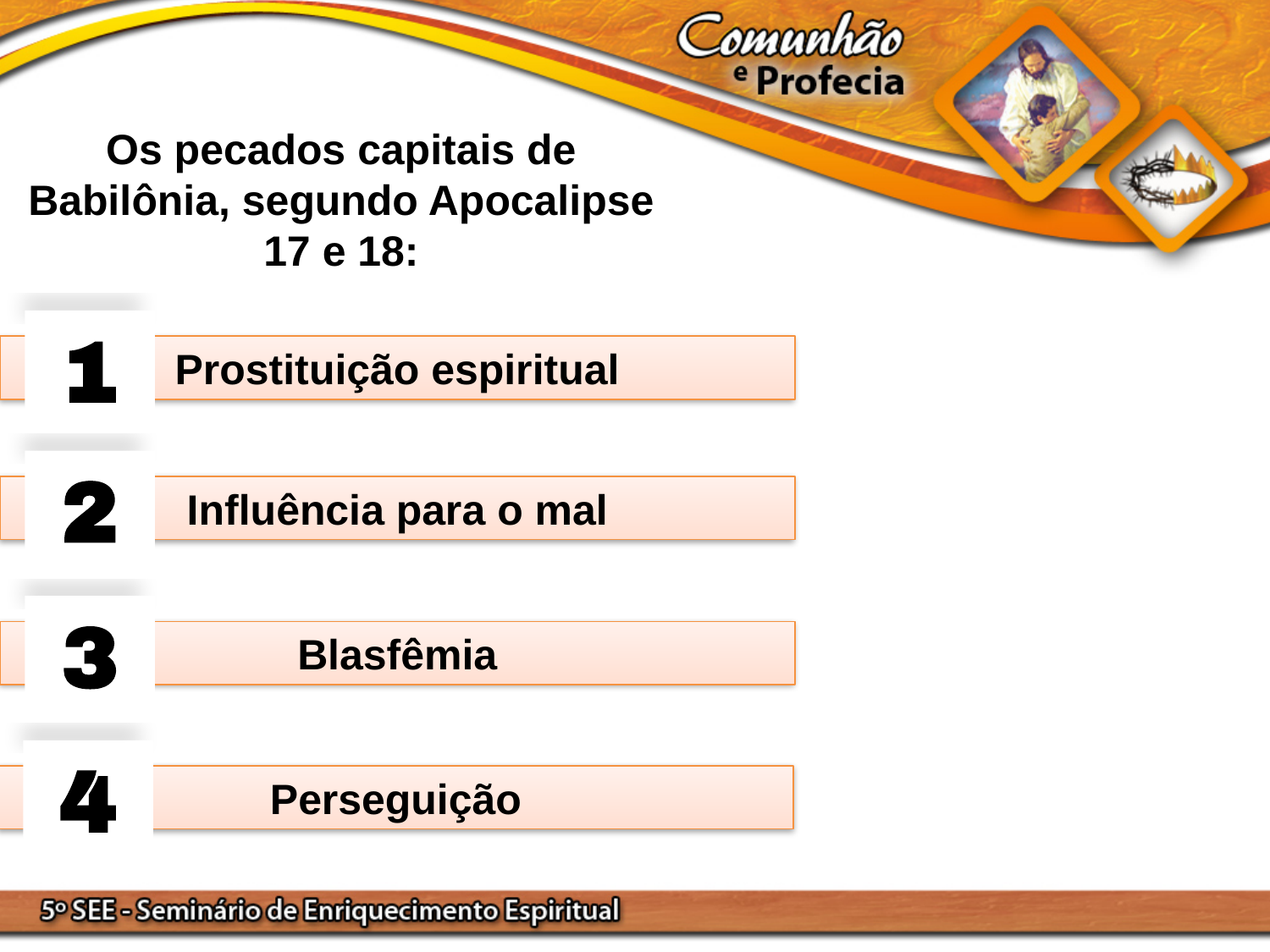

Os pecados capitais de Babilônia, segundo Apocalipse 17 e 18:
1
Prostituição espiritual
2
Influência para o mal
3
Blasfêmia
4
Perseguição